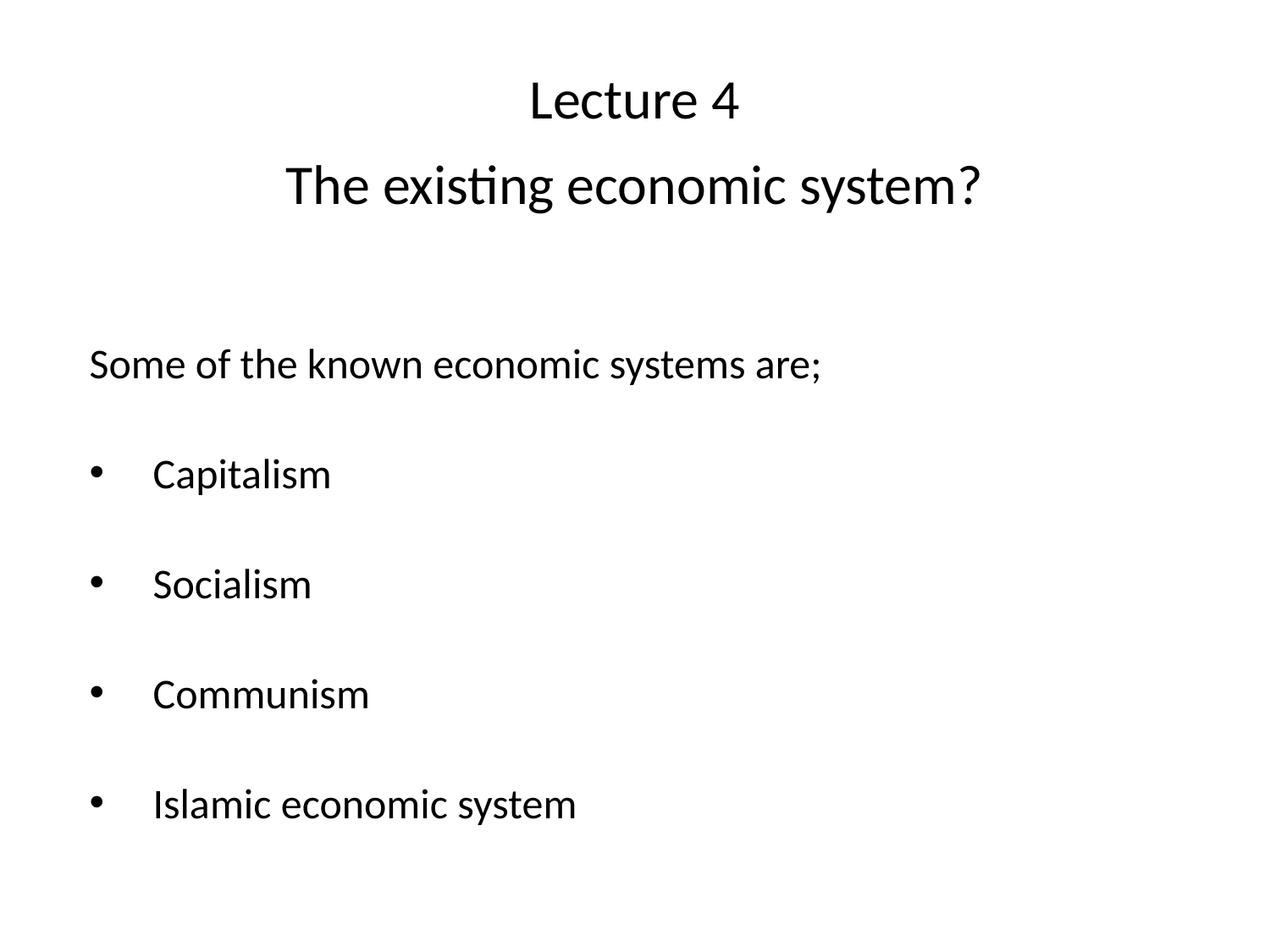

Lecture 4
The existing economic system?
Some of the known economic systems are;
Capitalism
Socialism
Communism
Islamic economic system